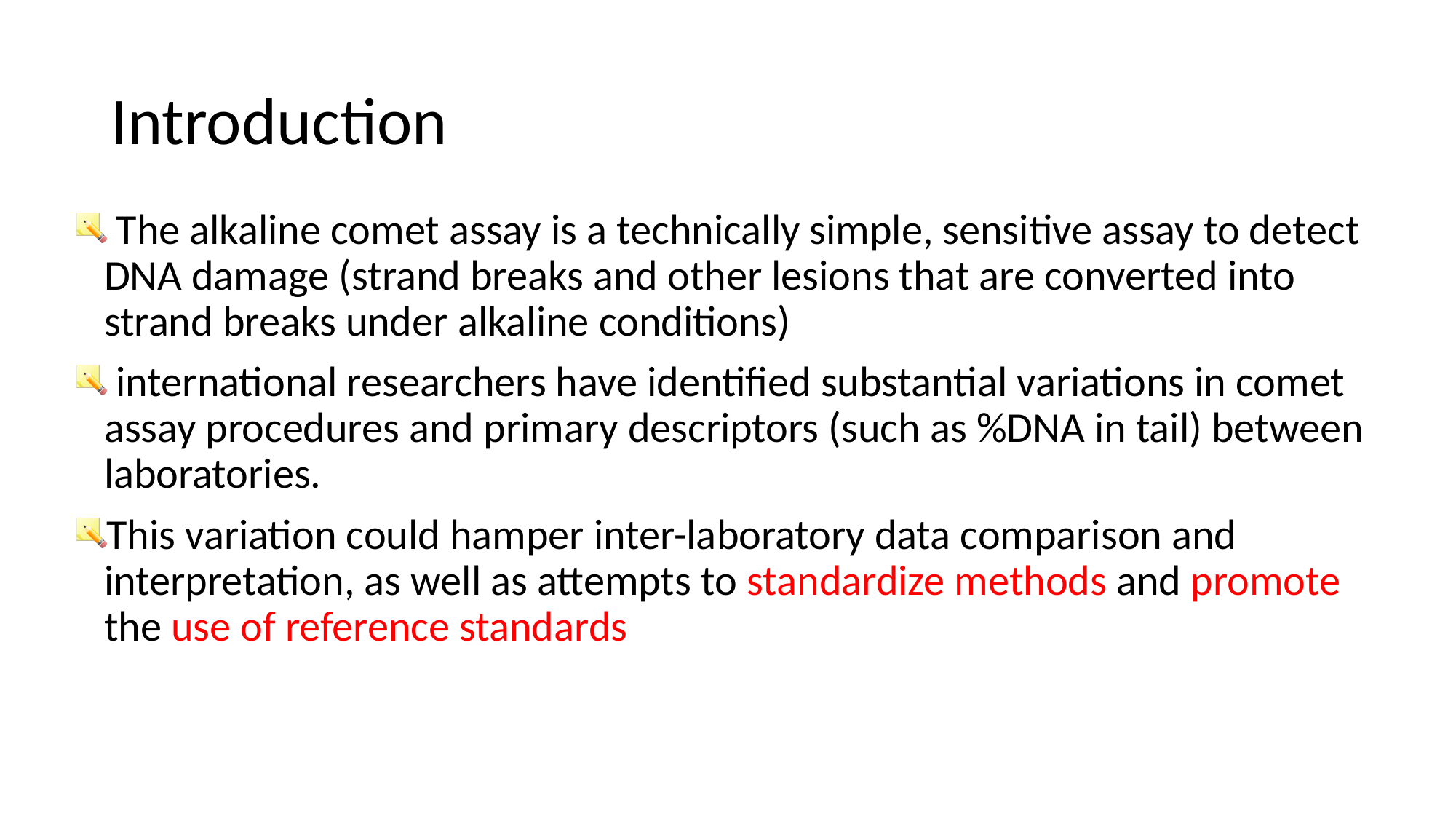

# Introduction
 The alkaline comet assay is a technically simple, sensitive assay to detect DNA damage (strand breaks and other lesions that are converted into strand breaks under alkaline conditions)
 international researchers have identified substantial variations in comet assay procedures and primary descriptors (such as %DNA in tail) between laboratories.
This variation could hamper inter-laboratory data comparison and interpretation, as well as attempts to standardize methods and promote the use of reference standards